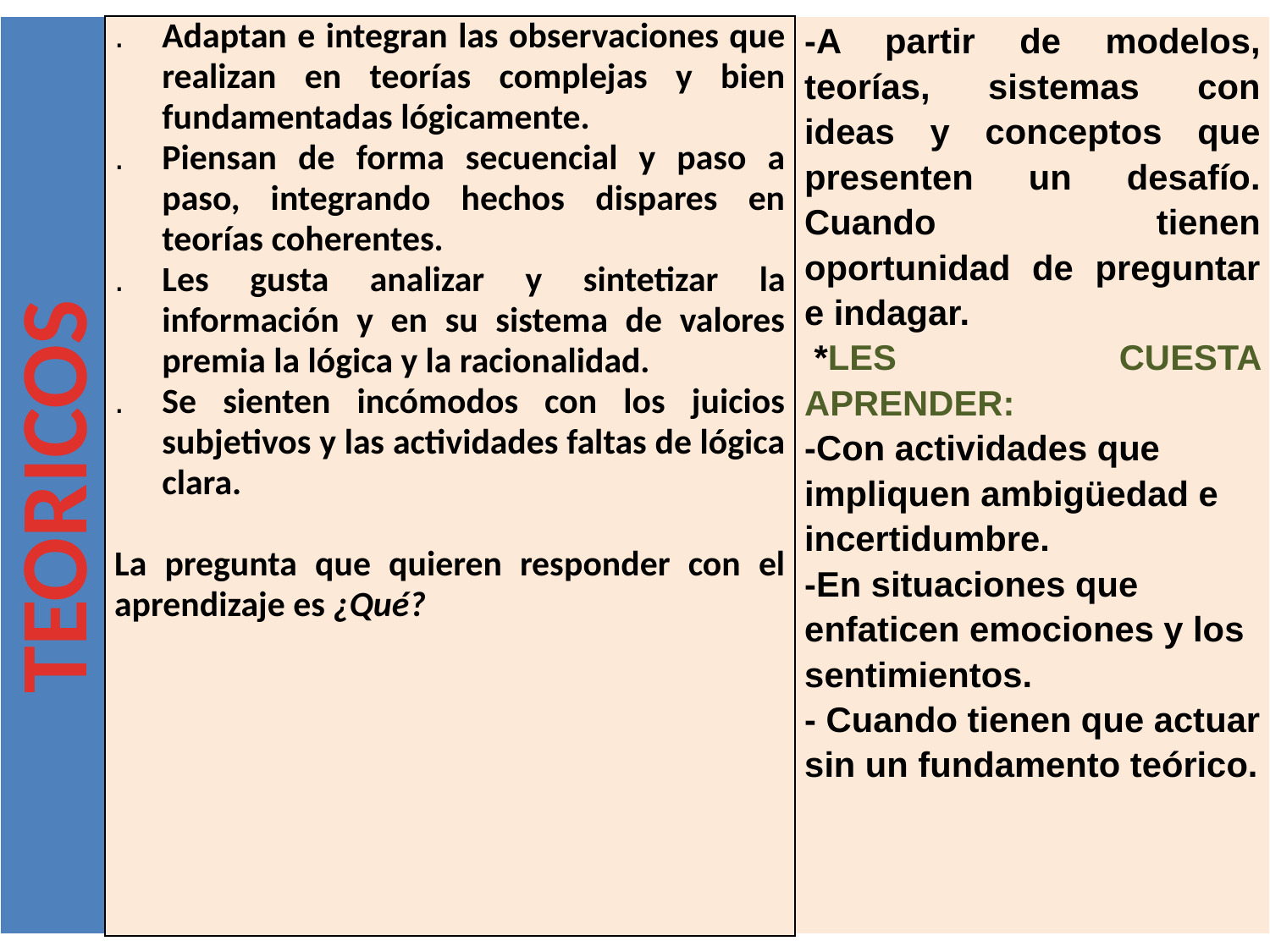

|  | Adaptan e integran las observaciones que realizan en teorías complejas y bien fundamentadas lógicamente. Piensan de forma secuencial y paso a paso, integrando hechos dispares en teorías coherentes. Les gusta analizar y sintetizar la información y en su sistema de valores premia la lógica y la racionalidad. Se sienten incómodos con los juicios subjetivos y las actividades faltas de lógica clara.   La pregunta que quieren responder con el aprendizaje es ¿Qué? | -A partir de modelos, teorías, sistemas con ideas y conceptos que presenten un desafío. Cuando tienen oportunidad de preguntar e indagar.  \*LES CUESTA APRENDER: -Con actividades que impliquen ambigüedad e incertidumbre. -En situaciones que enfaticen emociones y los sentimientos. - Cuando tienen que actuar sin un fundamento teórico. |
| --- | --- | --- |
TEORICOS